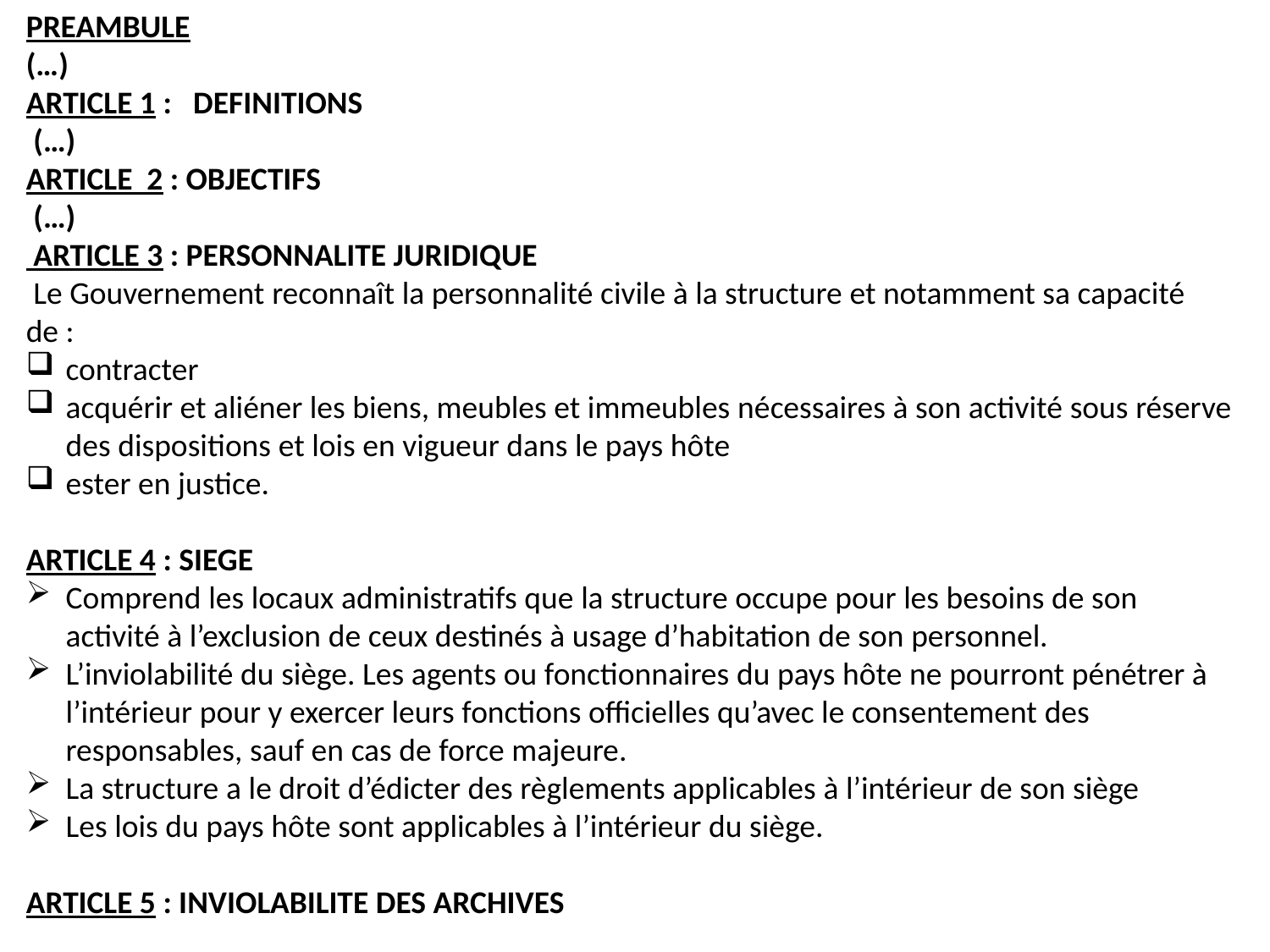

PREAMBULE
(…)
ARTICLE 1 :   DEFINITIONS
 (…)
ARTICLE  2 : OBJECTIFS
 (…)
 ARTICLE 3 : PERSONNALITE JURIDIQUE
 Le Gouvernement reconnaît la personnalité civile à la structure et notamment sa capacité de :
contracter
acquérir et aliéner les biens, meubles et immeubles nécessaires à son activité sous réserve des dispositions et lois en vigueur dans le pays hôte
ester en justice.

ARTICLE 4 : SIEGE
Comprend les locaux administratifs que la structure occupe pour les besoins de son activité à l’exclusion de ceux destinés à usage d’habitation de son personnel.
L’inviolabilité du siège. Les agents ou fonctionnaires du pays hôte ne pourront pénétrer à l’intérieur pour y exercer leurs fonctions officielles qu’avec le consentement des responsables, sauf en cas de force majeure.
La structure a le droit d’édicter des règlements applicables à l’intérieur de son siège
Les lois du pays hôte sont applicables à l’intérieur du siège.

ARTICLE 5 : INVIOLABILITE DES ARCHIVES